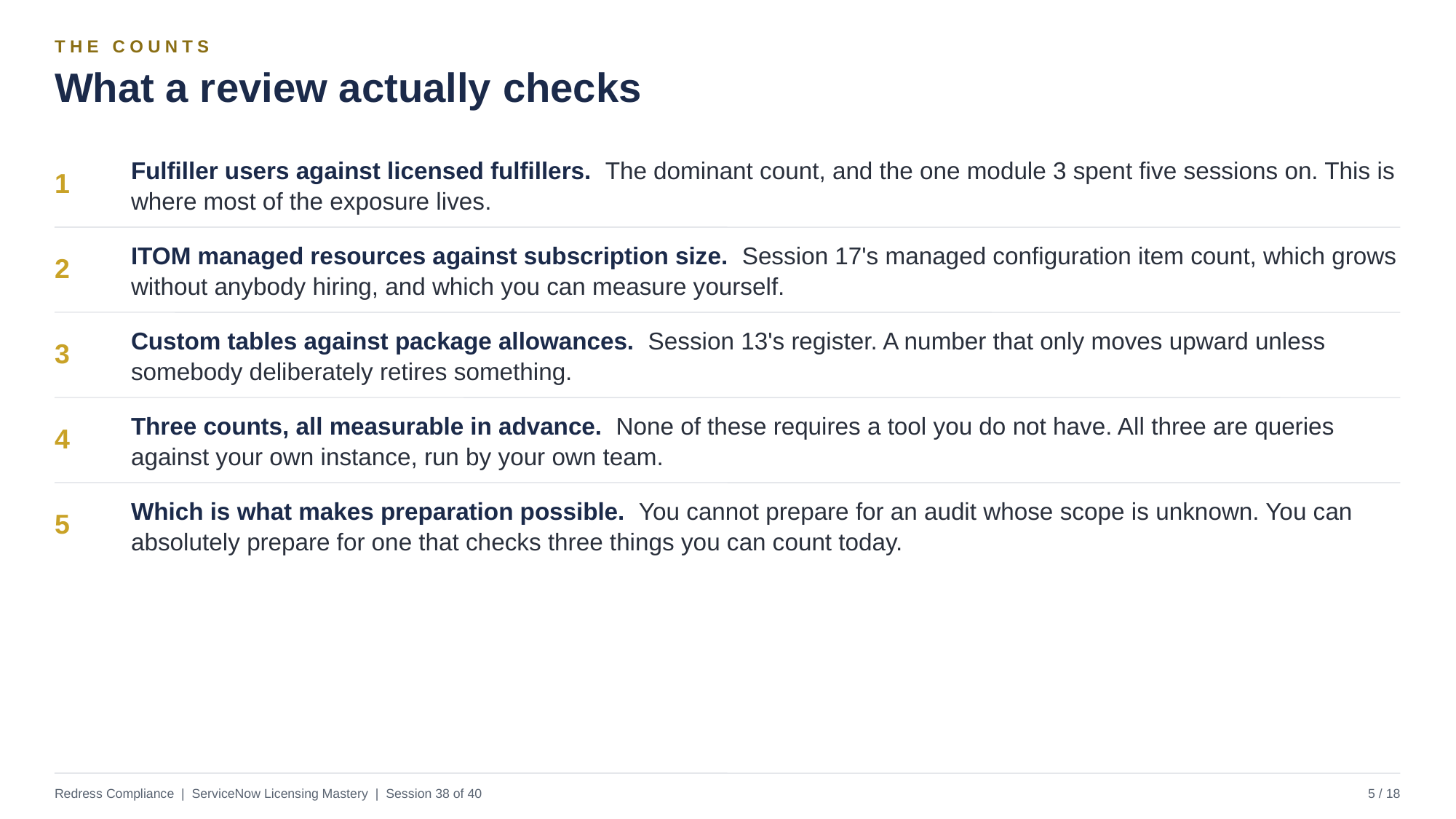

THE COUNTS
What a review actually checks
Fulfiller users against licensed fulfillers.  The dominant count, and the one module 3 spent five sessions on. This is where most of the exposure lives.
1

ITOM managed resources against subscription size.  Session 17's managed configuration item count, which grows without anybody hiring, and which you can measure yourself.
2

Custom tables against package allowances.  Session 13's register. A number that only moves upward unless somebody deliberately retires something.
3

Three counts, all measurable in advance.  None of these requires a tool you do not have. All three are queries against your own instance, run by your own team.
4

Which is what makes preparation possible.  You cannot prepare for an audit whose scope is unknown. You can absolutely prepare for one that checks three things you can count today.
5

Redress Compliance  |  ServiceNow Licensing Mastery  |  Session 38 of 40
5 / 18